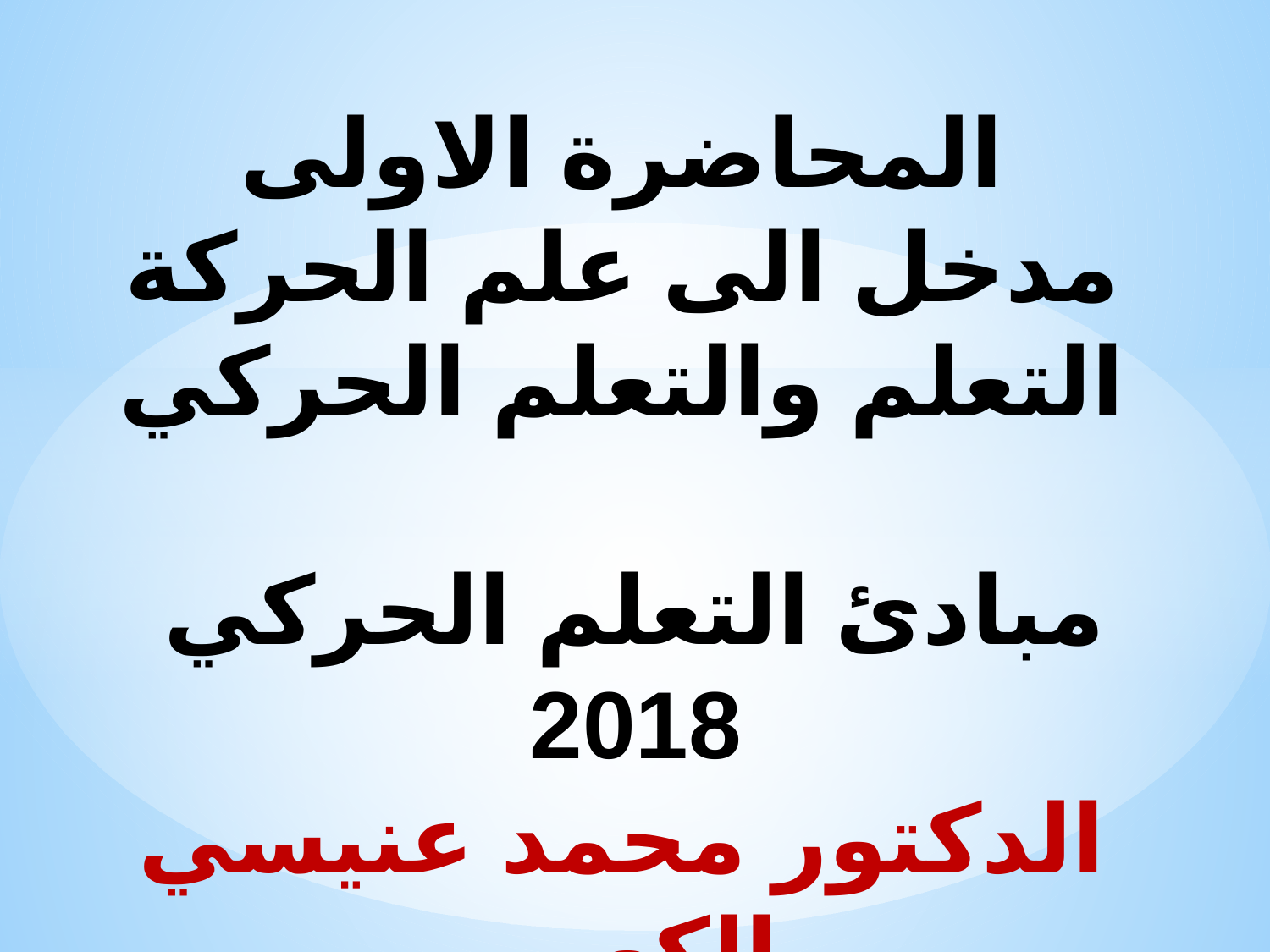

# المحاضرة الاولى مدخل الى علم الحركة التعلم والتعلم الحركي مبادئ التعلم الحركي 2018 الدكتور محمد عنيسي الكعبي